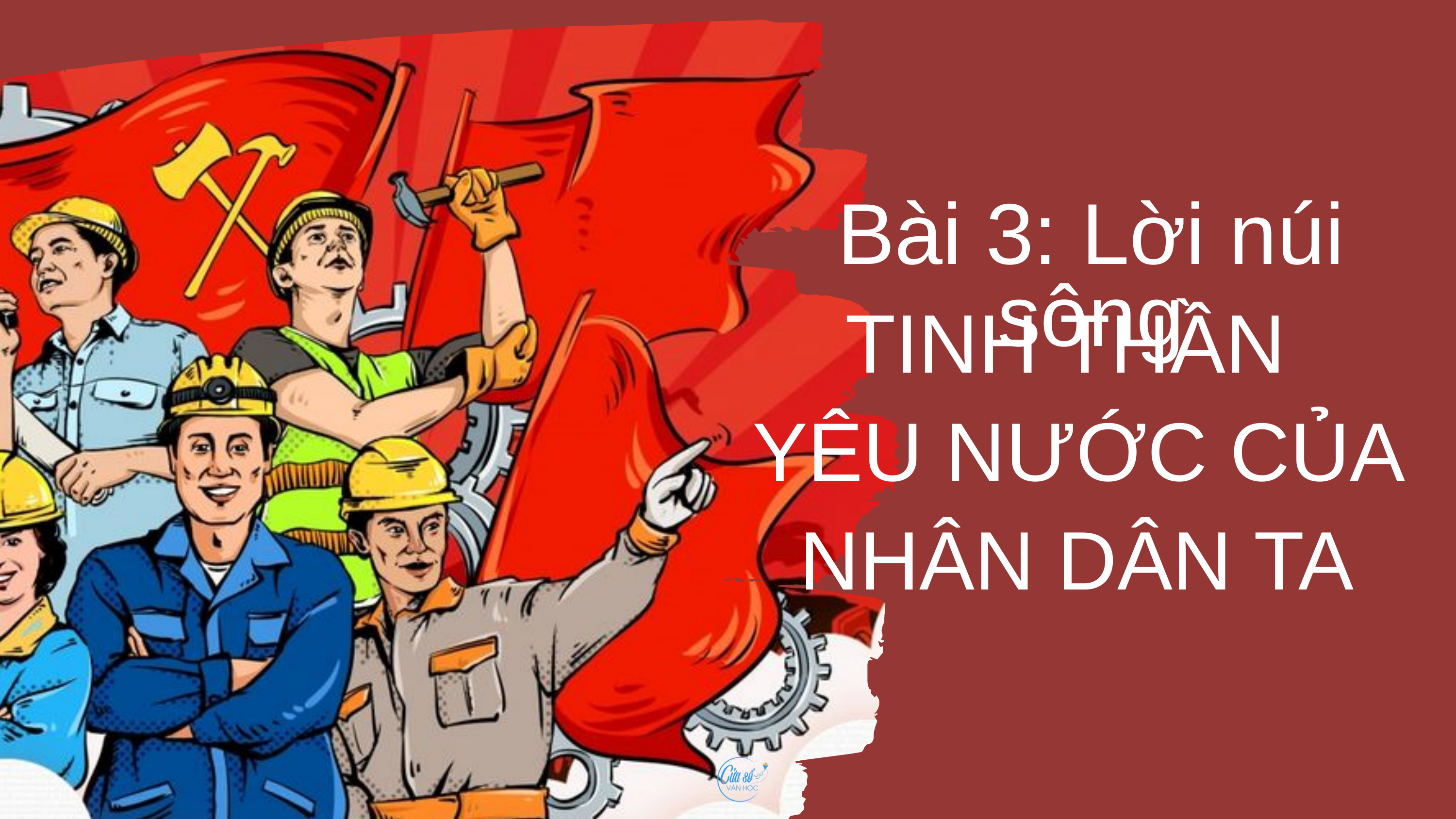

Bài 3: Lời núi sông
TINH THẦN
YÊU NƯỚC CỦA NHÂN DÂN TA